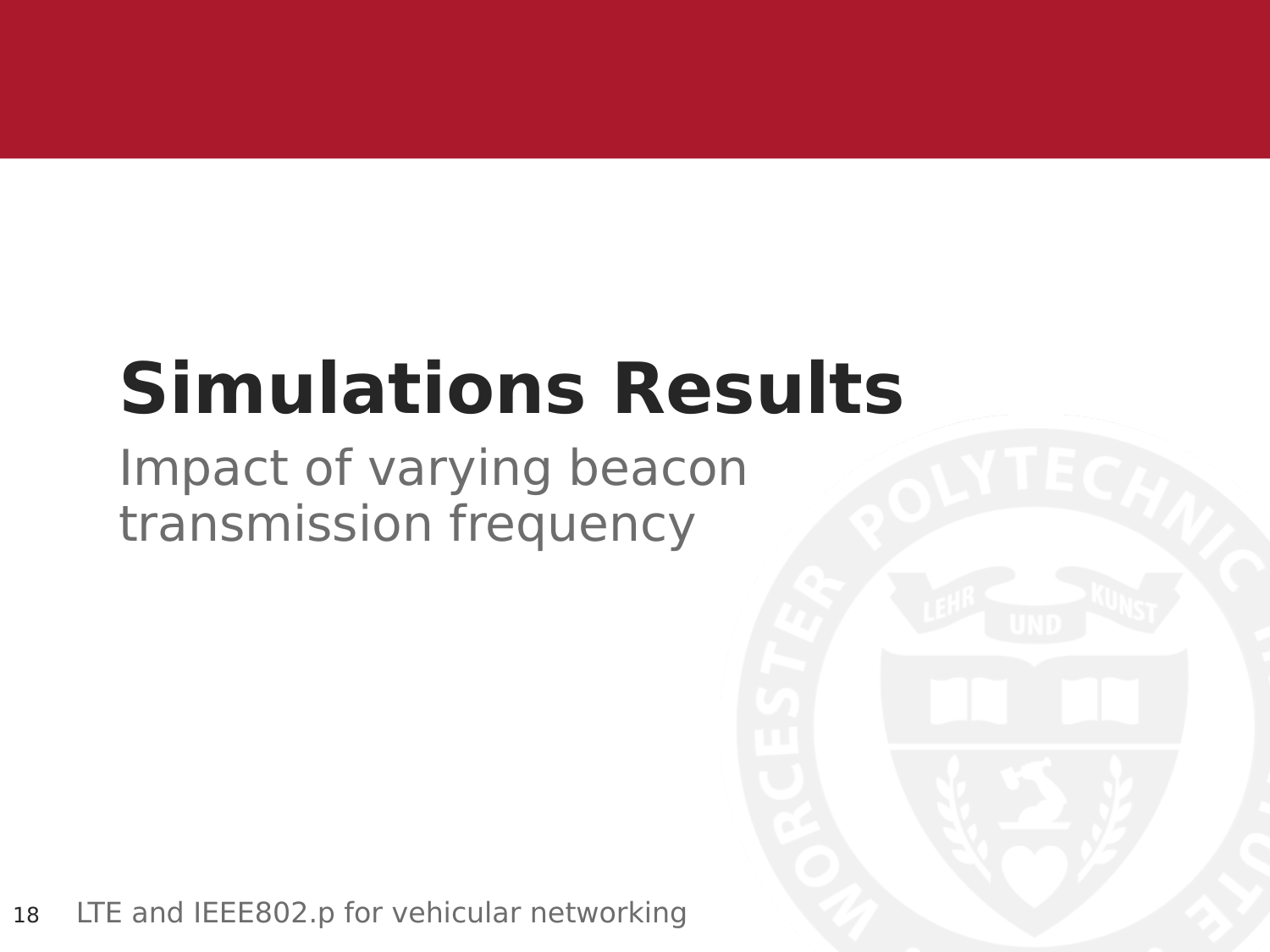

# Simulations Results
Impact of varying beacon transmission frequency
18
LTE and IEEE802.p for vehicular networking